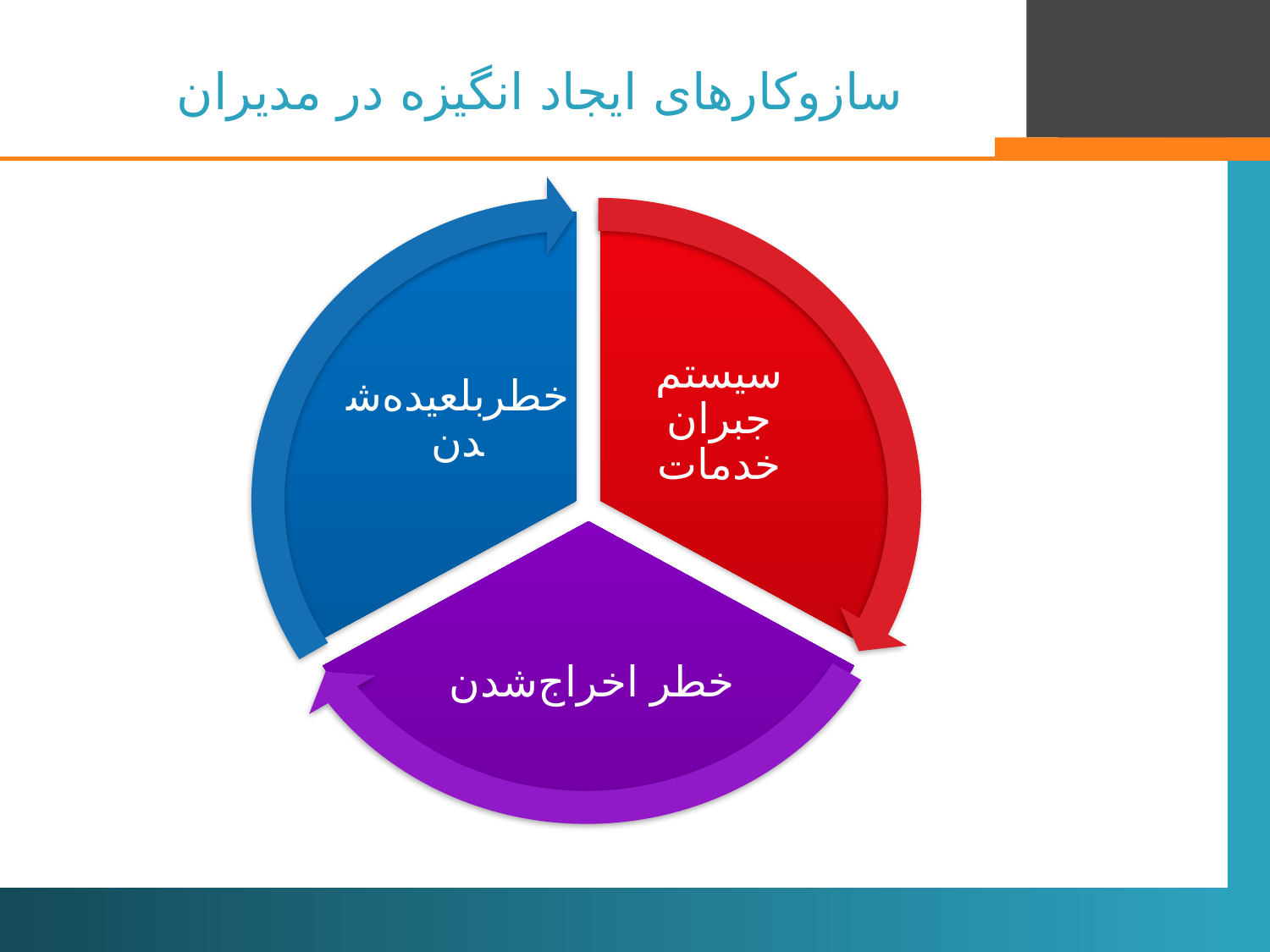

# سازوکارهای ایجاد انگیزه در مدیران

خطربلعیده‌شدن
سیستم جبران خدمات
خطر اخراج‌شدن